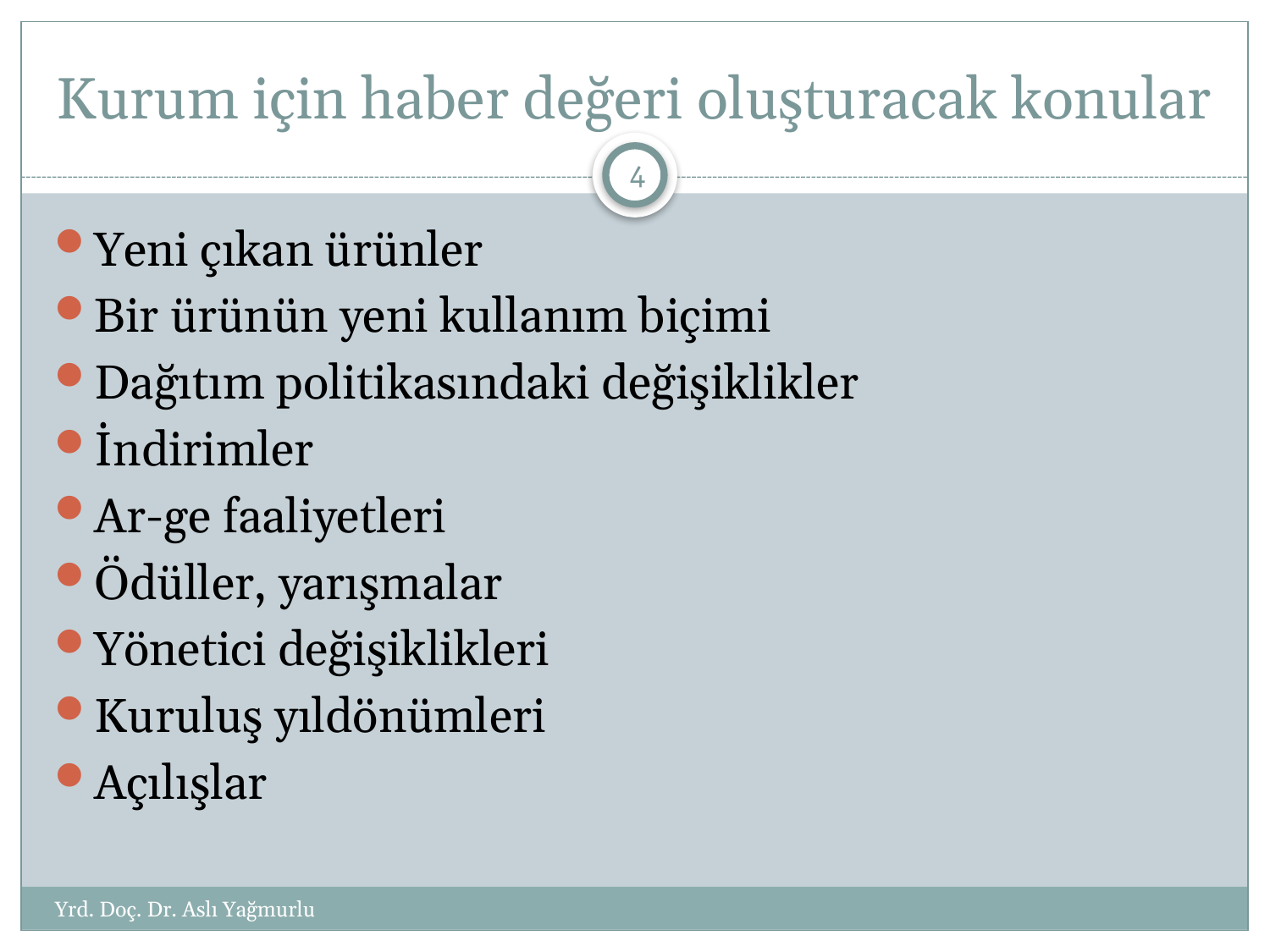

# Kurum için haber değeri oluşturacak konular
4
Yeni çıkan ürünler
Bir ürünün yeni kullanım biçimi
Dağıtım politikasındaki değişiklikler
İndirimler
Ar-ge faaliyetleri
Ödüller, yarışmalar
Yönetici değişiklikleri
Kuruluş yıldönümleri
Açılışlar
Yrd. Doç. Dr. Aslı Yağmurlu